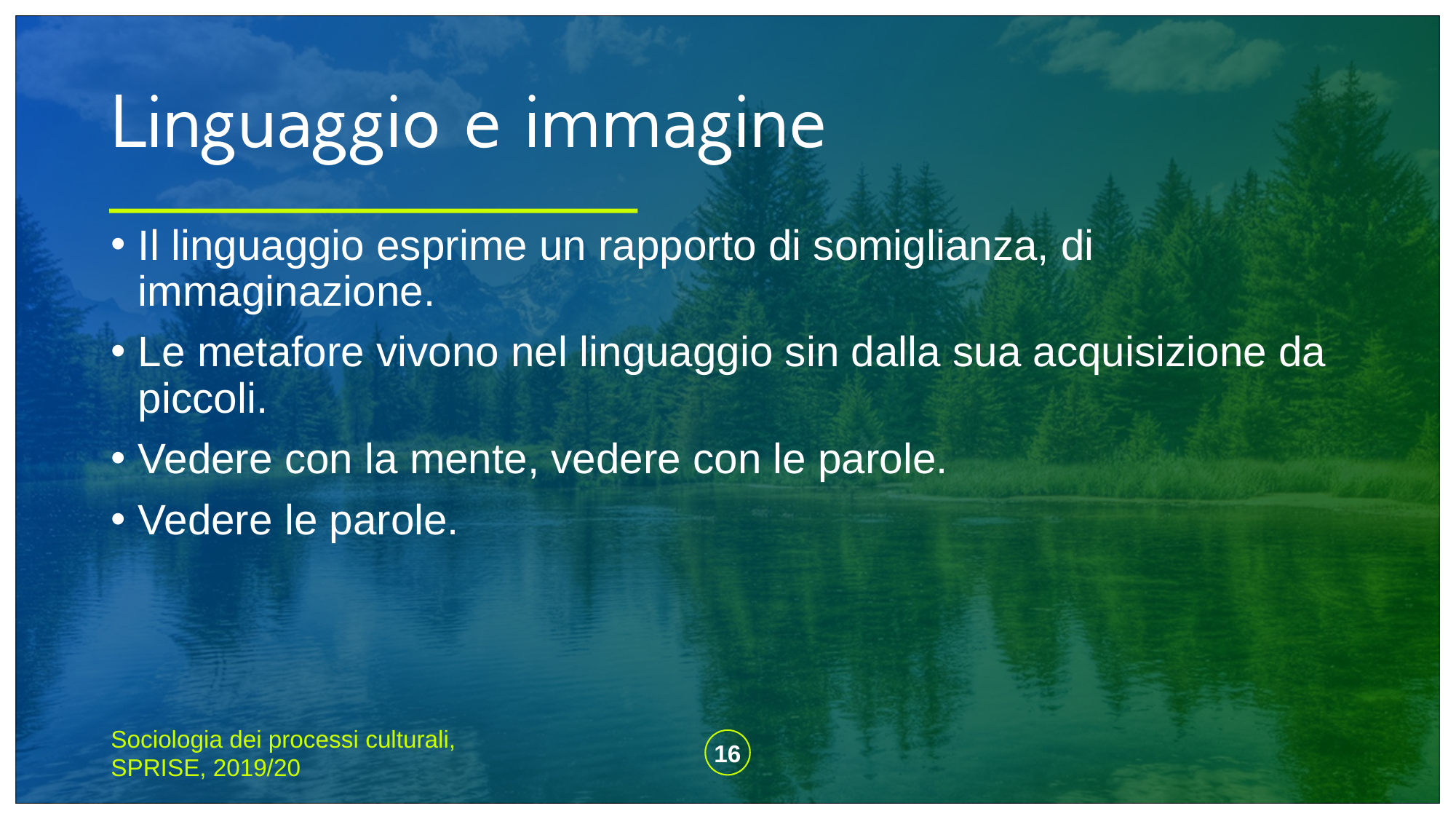

# Linguaggio e immagine
Il linguaggio esprime un rapporto di somiglianza, di immaginazione.
Le metafore vivono nel linguaggio sin dalla sua acquisizione da piccoli.
Vedere con la mente, vedere con le parole.
Vedere le parole.
Sociologia dei processi culturali, SPRISE, 2019/20
16